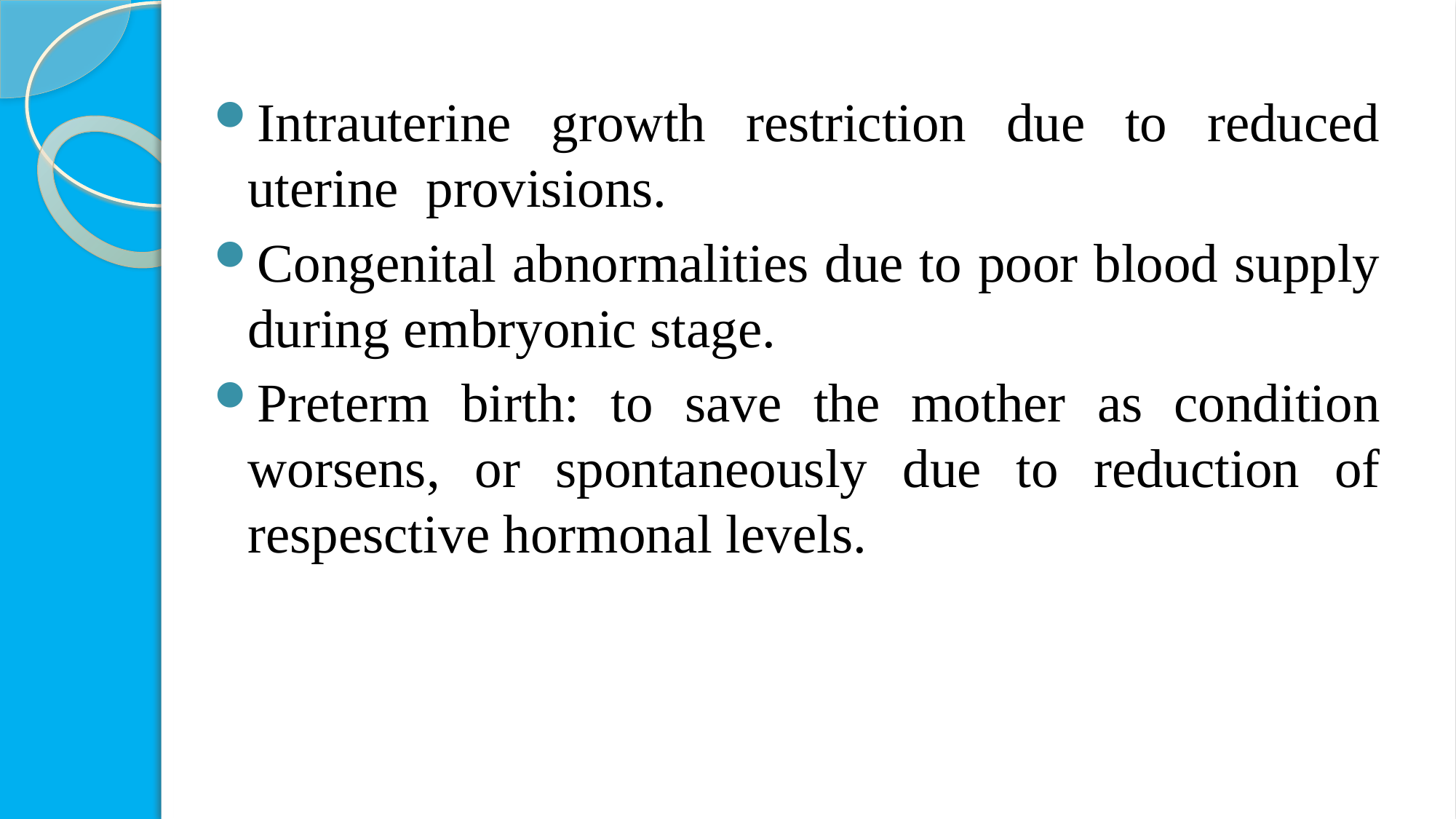

Intrauterine growth restriction due to reduced uterine  provisions.
Congenital abnormalities due to poor blood supply during embryonic stage.
Preterm birth: to save the mother as condition worsens, or spontaneously due to reduction of respesctive hormonal levels.